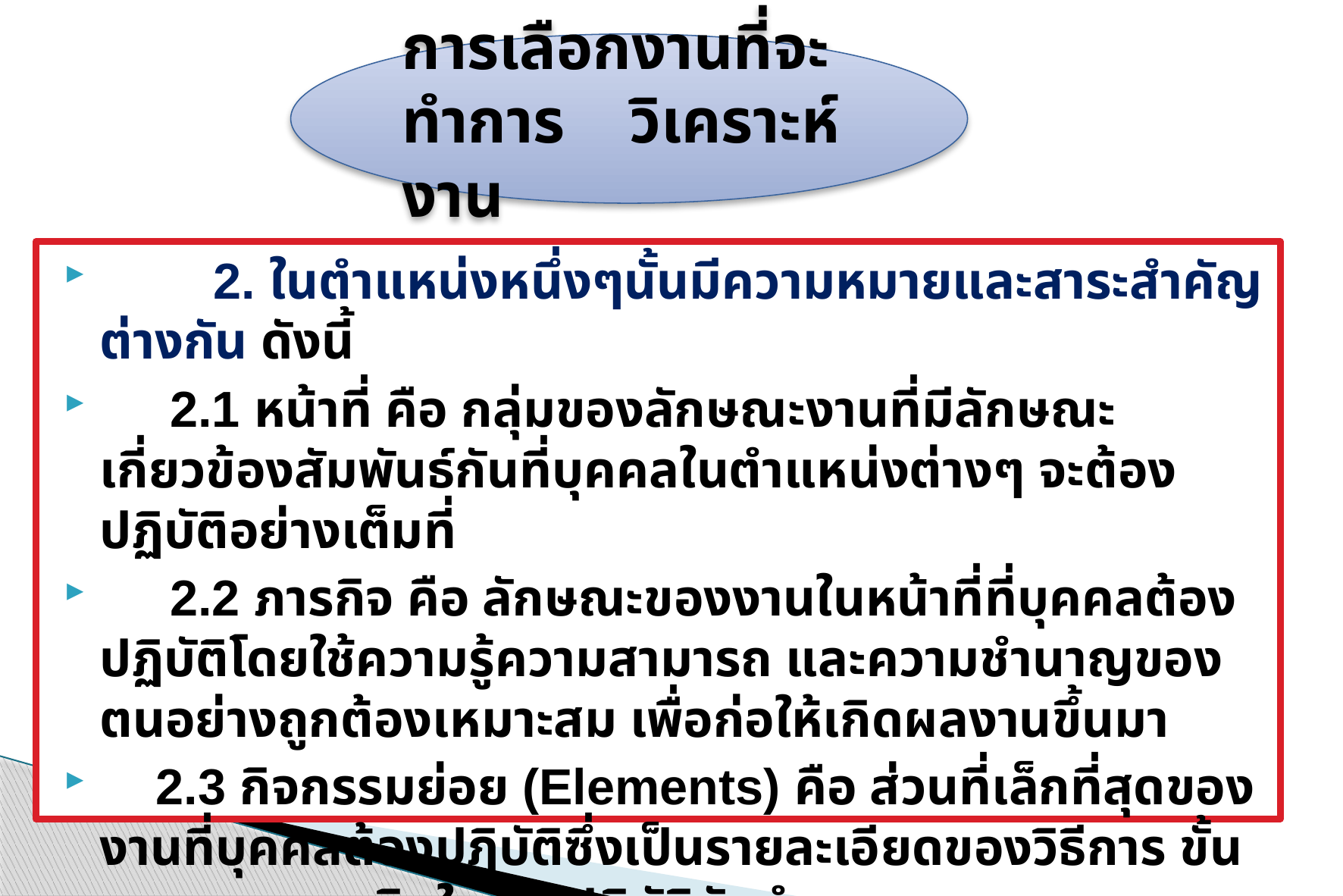

การเลือกงานที่จะทำการ	วิเคราะห์งาน
	2. ในตำแหน่งหนึ่งๆนั้นมีความหมายและสาระสำคัญต่างกัน ดังนี้
     2.1 หน้าที่ คือ กลุ่มของลักษณะงานที่มีลักษณะเกี่ยวข้องสัมพันธ์กันที่บุคคลในตำแหน่งต่างๆ จะต้องปฏิบัติอย่างเต็มที่
     2.2 ภารกิจ คือ ลักษณะของงานในหน้าที่ที่บุคคลต้องปฏิบัติโดยใช้ความรู้ความสามารถ และความชำนาญของตนอย่างถูกต้องเหมาะสม เพื่อก่อให้เกิดผลงานขึ้นมา
    2.3 กิจกรรมย่อย (Elements) คือ ส่วนที่เล็กที่สุดของงานที่บุคคลต้องปฏิบัติซึ่งเป็นรายละเอียดของวิธีการ ขั้นตอน และเทคนิคในการปฏิบัติจัดทำ